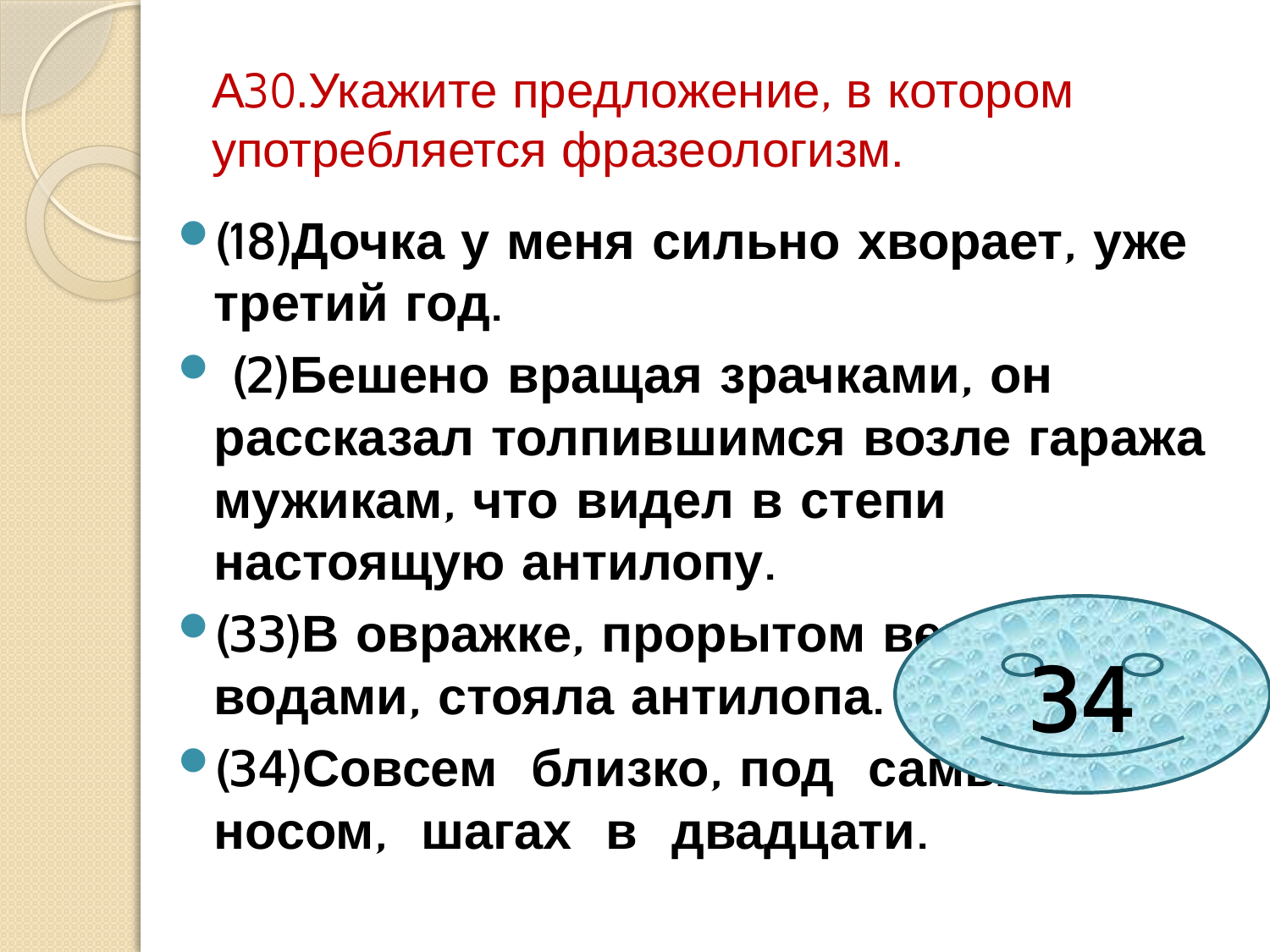

# А30.Укажите предложение, в котором употребляется фразеологизм.
(18)Дочка у меня сильно хворает, уже третий год.
 (2)Бешено вращая зрачками, он рассказал толпившимся возле гаража мужикам, что видел в степи настоящую антилопу.
(33)В овражке, прорытом вешними водами, стояла антилопа.
(34)Совсем  близко, под  самым  носом,  шагах  в  двадцати.
34